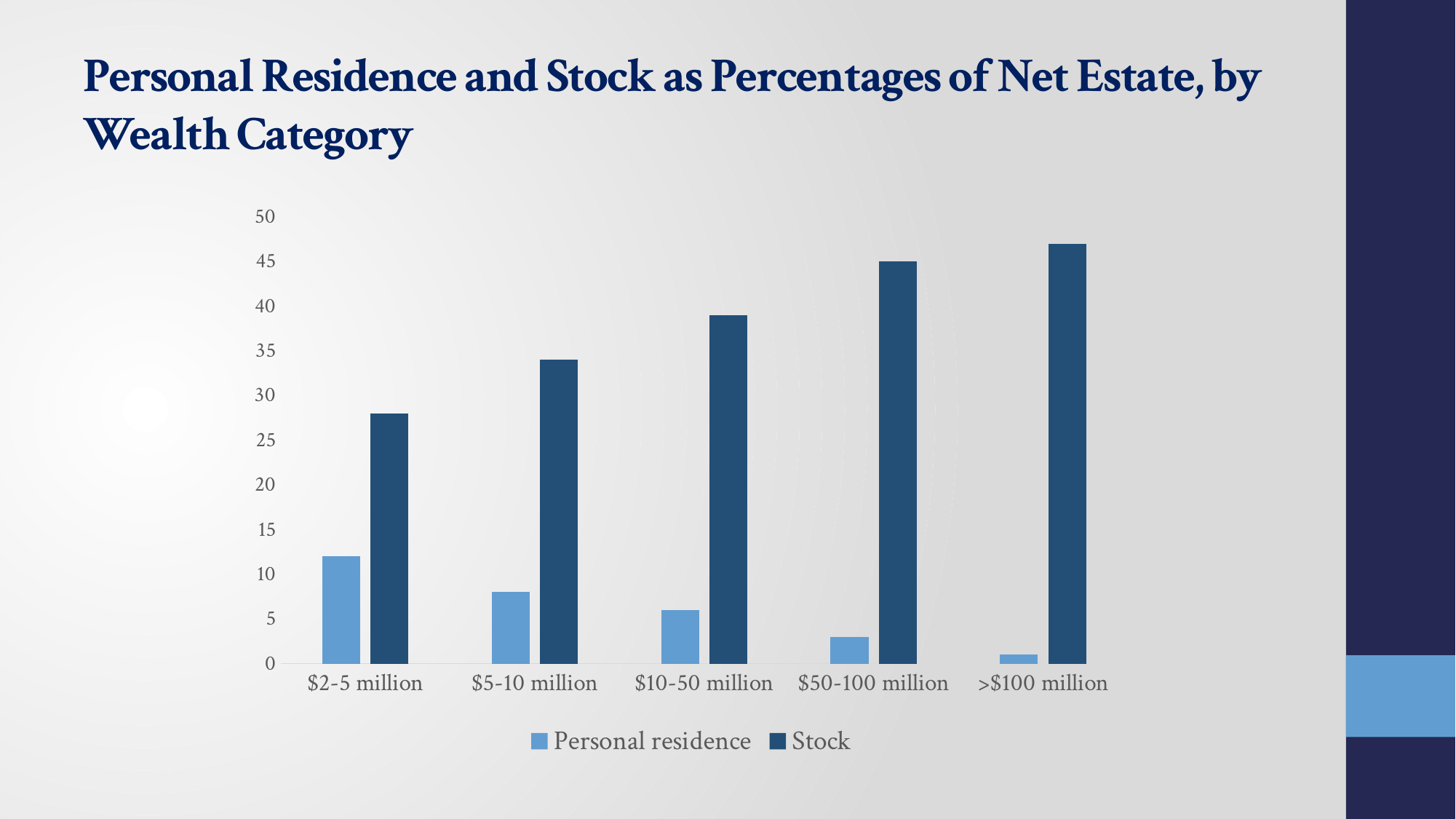

# Personal Residence and Stock as Percentages of Net Estate, by Wealth Category

### Chart

| Category | Personal residence | Stock |
|---|---|---|
| $2-5 million | 12.0 | 28.0 |
| $5-10 million | 8.0 | 34.0 |
| $10-50 million | 6.0 | 39.0 |
| $50-100 million | 3.0 | 45.0 |
| >$100 million | 1.0 | 47.0 |